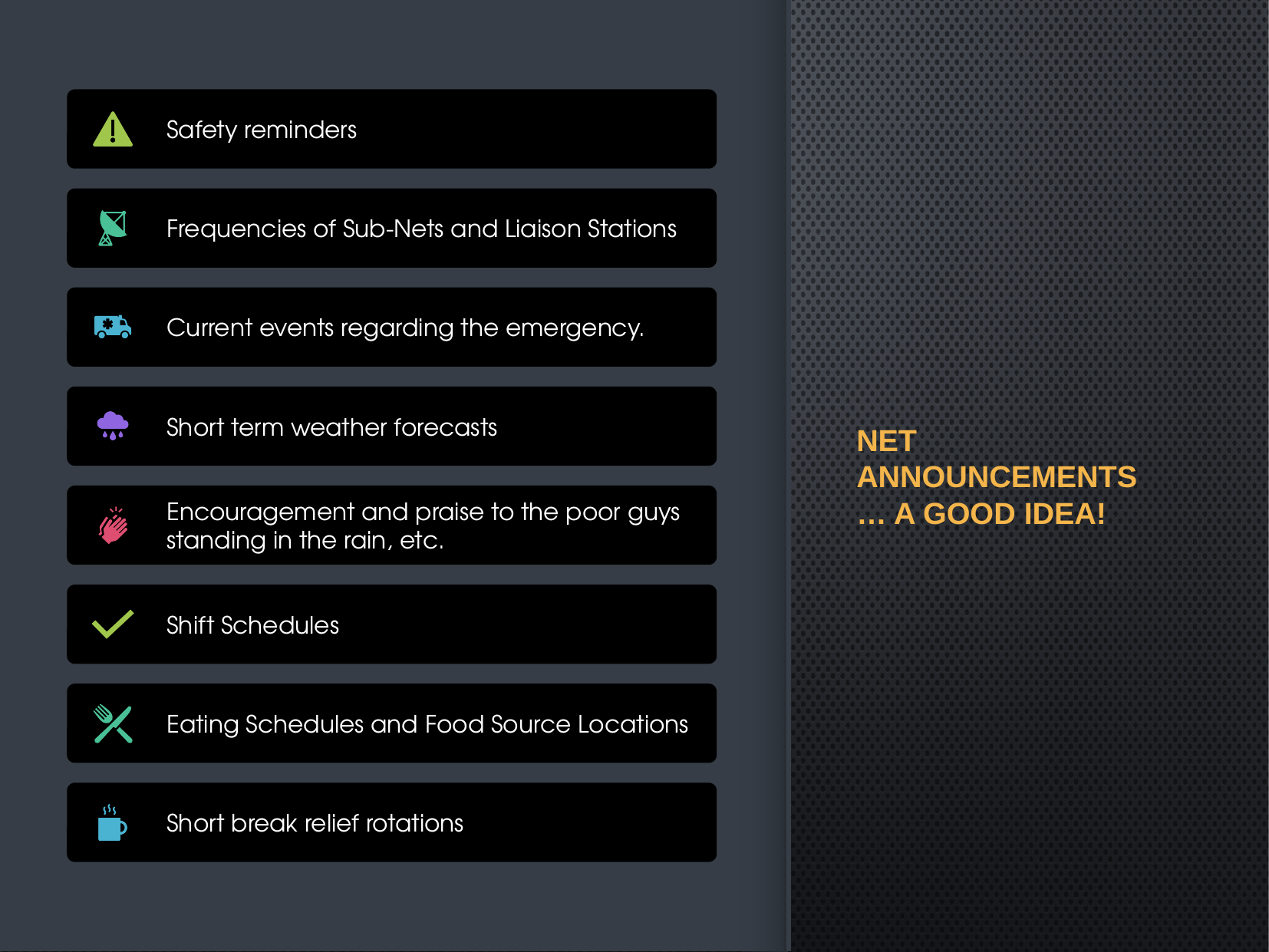

Net Announcements… A Good Idea!
Safety reminders
Frequencies of Sub-Nets and Liaison Stations
Current events regarding the emergency.
Short term weather forecasts
Encouragement and praise to the poor guys standing in the rain, etc.
Shift Schedules
Eating Schedules and Food Source Locations
Short break relief rotations